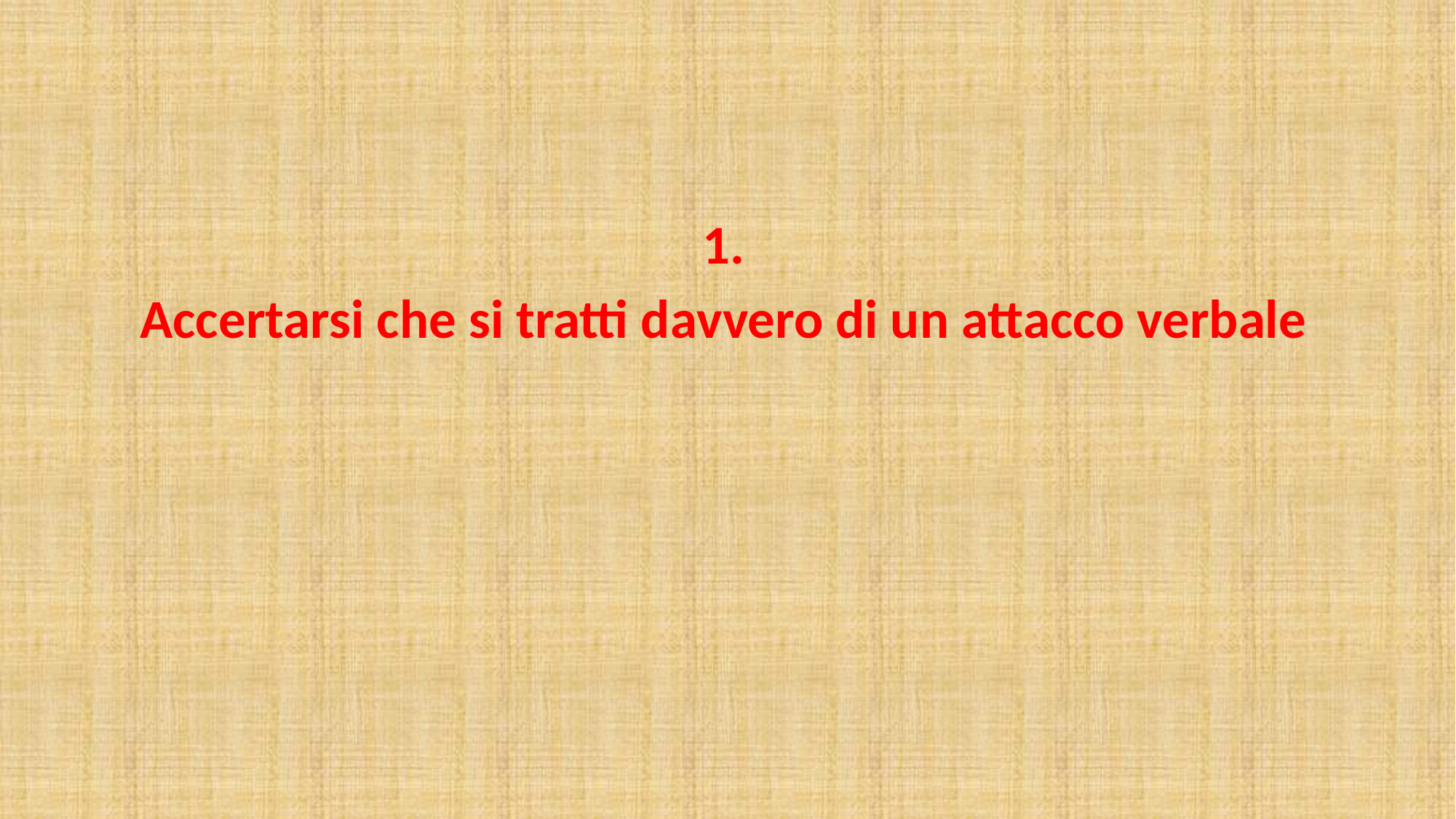

1.
Accertarsi che si tratti davvero di un attacco verbale